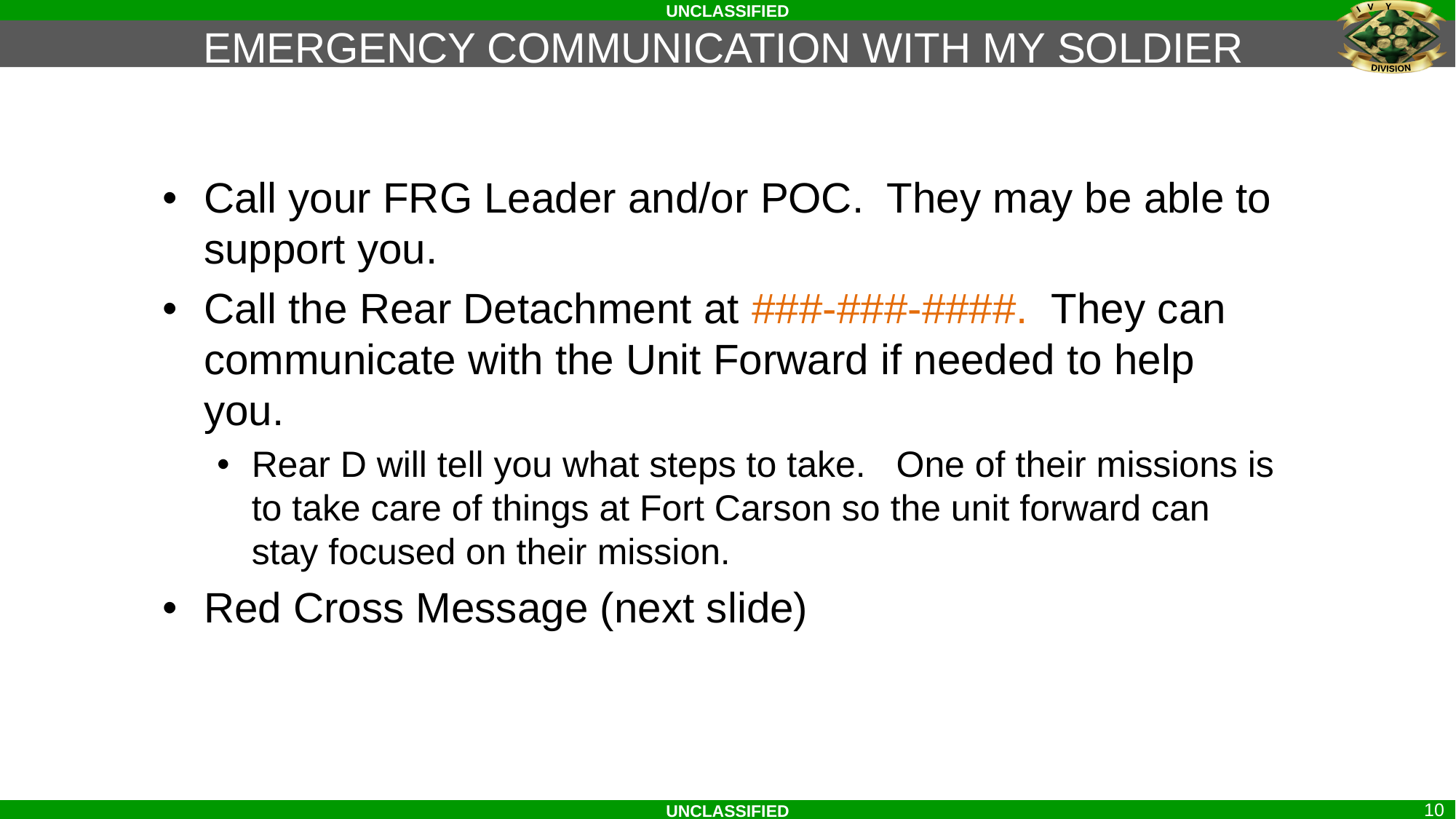

EMERGENCY COMMUNICATION WITH MY SOLDIER
Call your FRG Leader and/or POC.  They may be able to support you.
Call the Rear Detachment at ###-###-####.  They can communicate with the Unit Forward if needed to help you.
Rear D will tell you what steps to take.   One of their missions is to take care of things at Fort Carson so the unit forward can stay focused on their mission.
Red Cross Message (next slide)

10